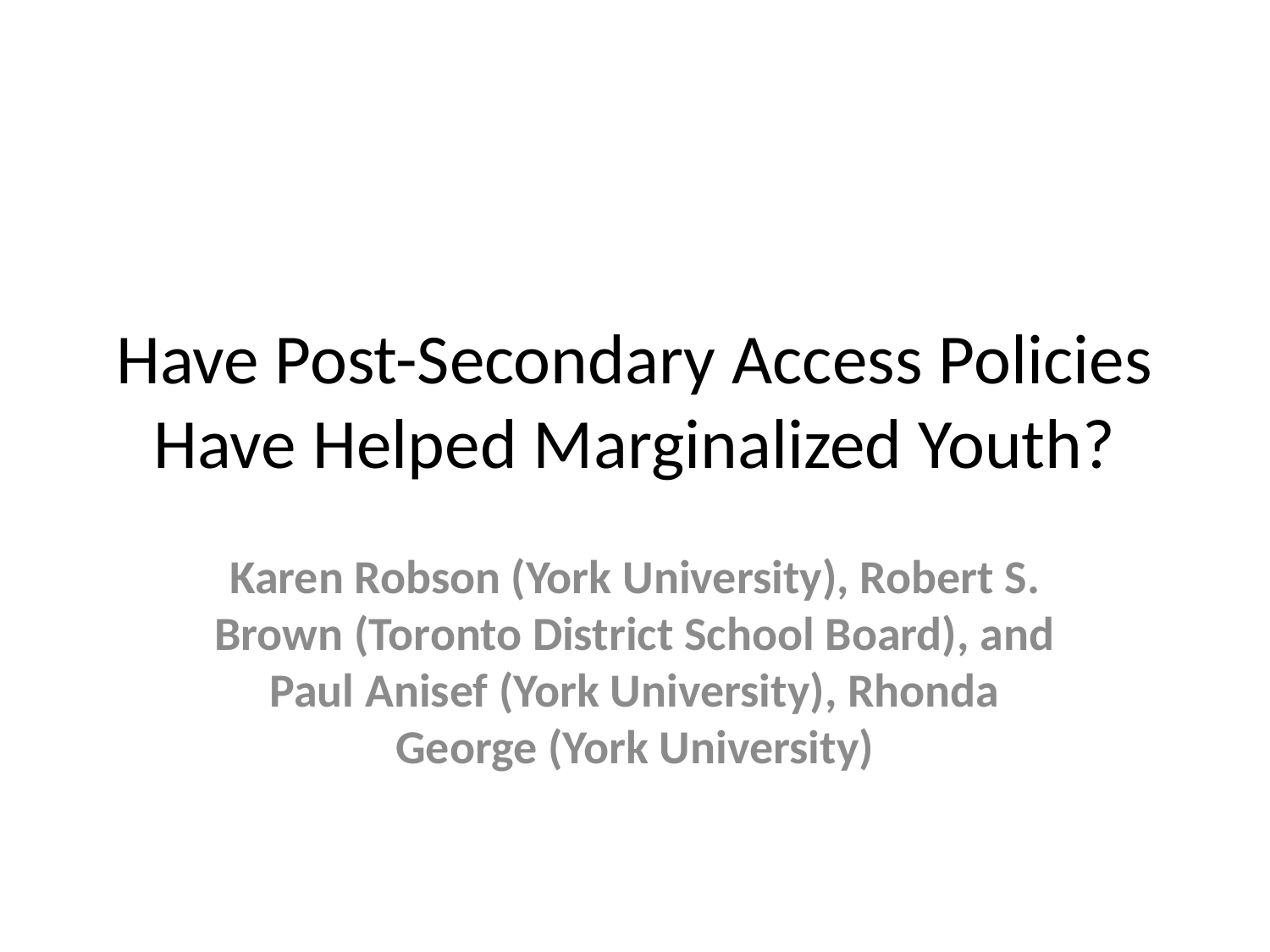

# Have Post-Secondary Access Policies Have Helped Marginalized Youth?
Karen Robson (York University), Robert S. Brown (Toronto District School Board), and Paul Anisef (York University), Rhonda George (York University)